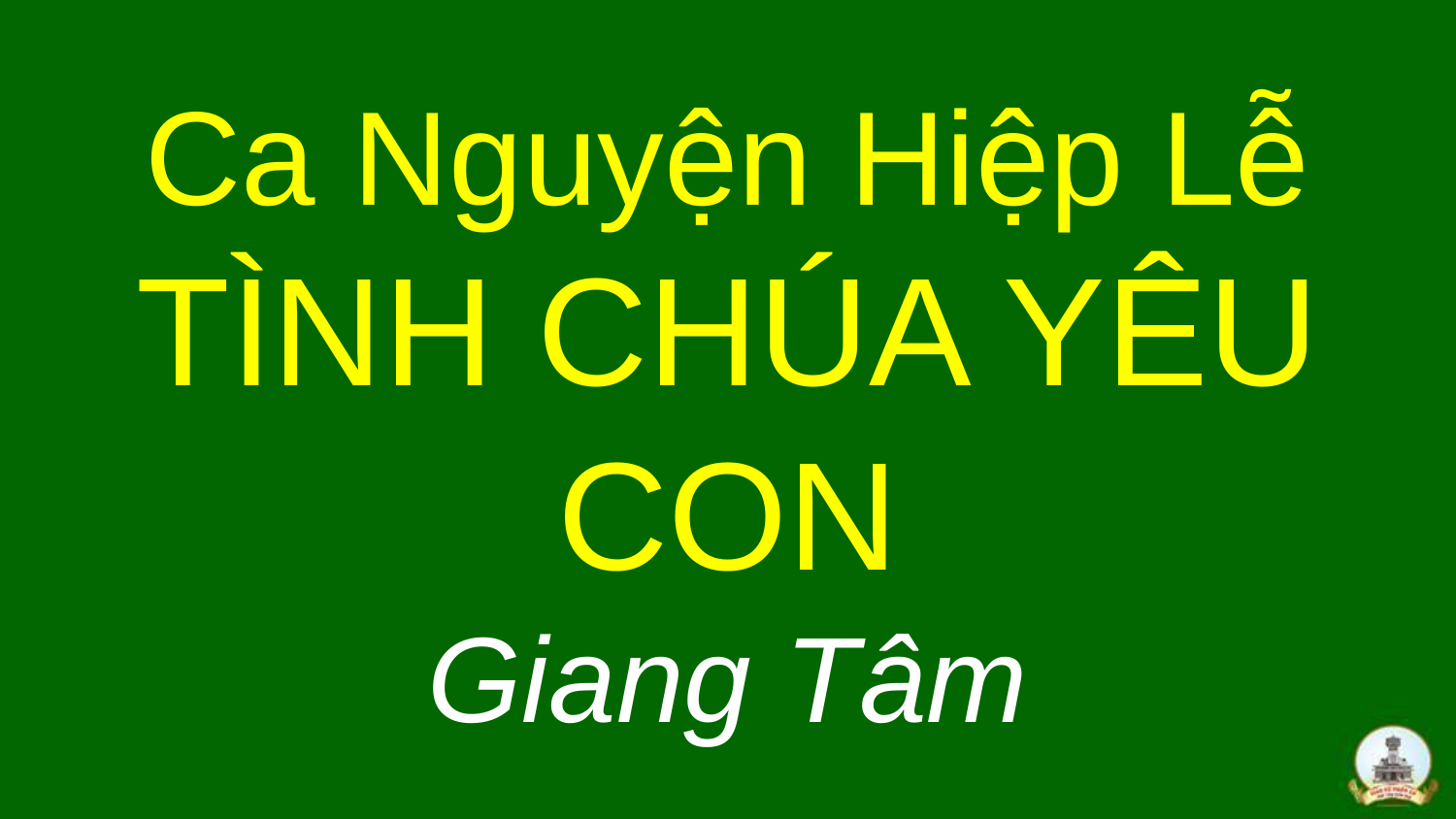

# Ca Nguyện Hiệp Lễ TÌNH CHÚA YÊU CON Giang Tâm